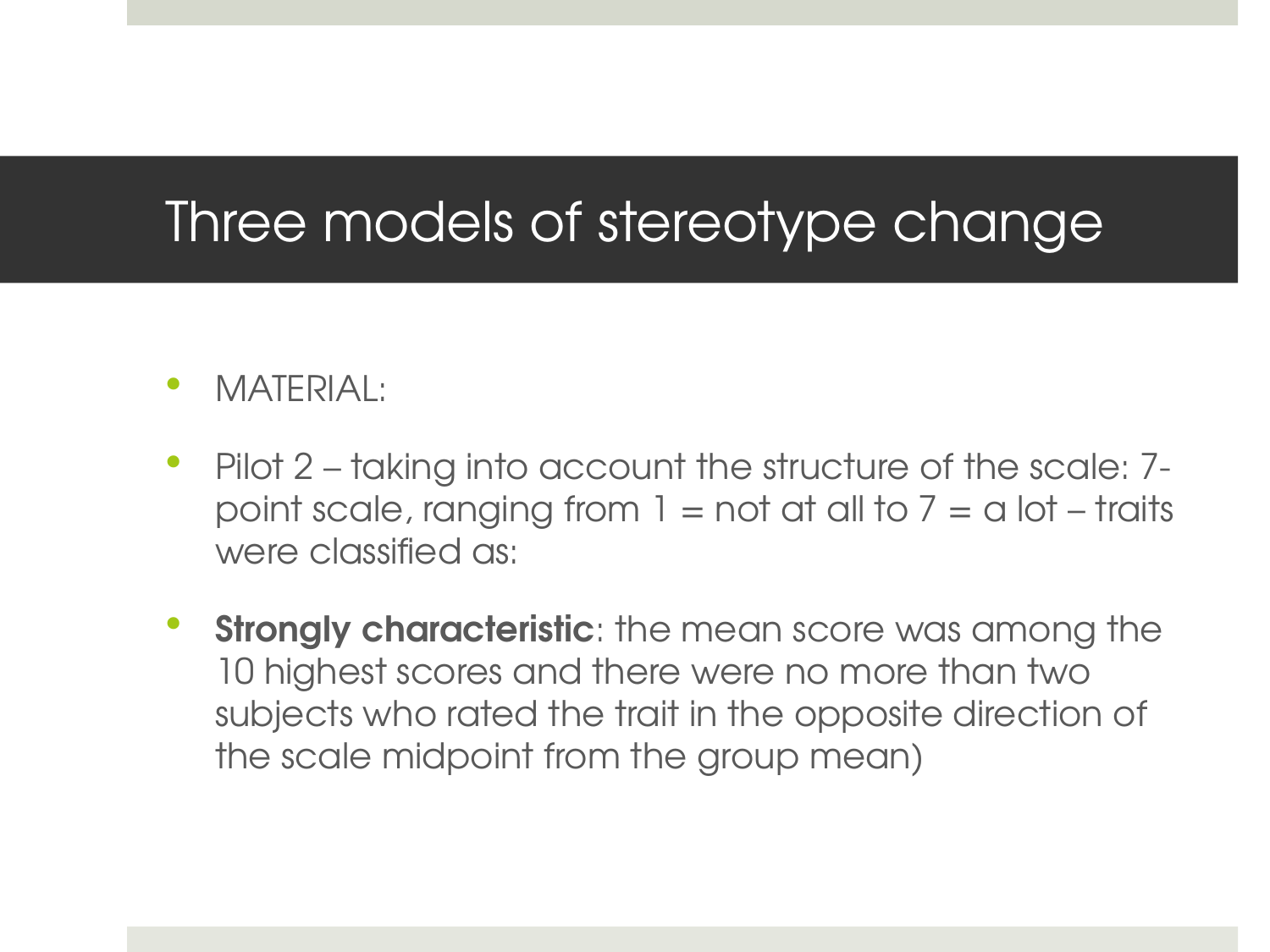

# Three models of stereotype change
MATERIAL:
Pilot 2 – taking into account the structure of the scale: 7-point scale, ranging from 1 = not at all to 7 = a lot – traits were classified as:
Strongly characteristic: the mean score was among the 10 highest scores and there were no more than two subjects who rated the trait in the opposite direction of the scale midpoint from the group mean)